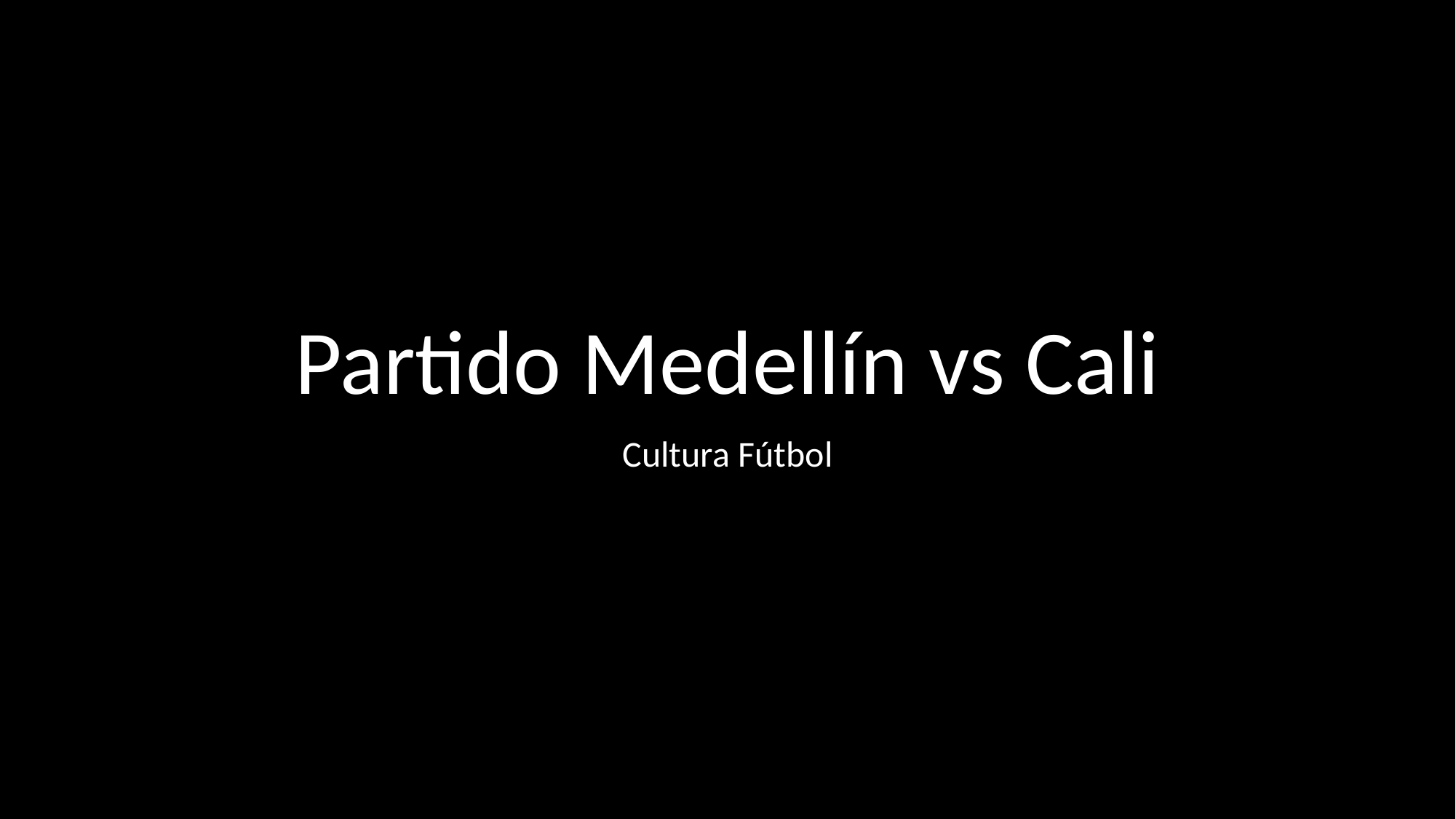

# Partido Medellín vs Cali
Cultura Fútbol